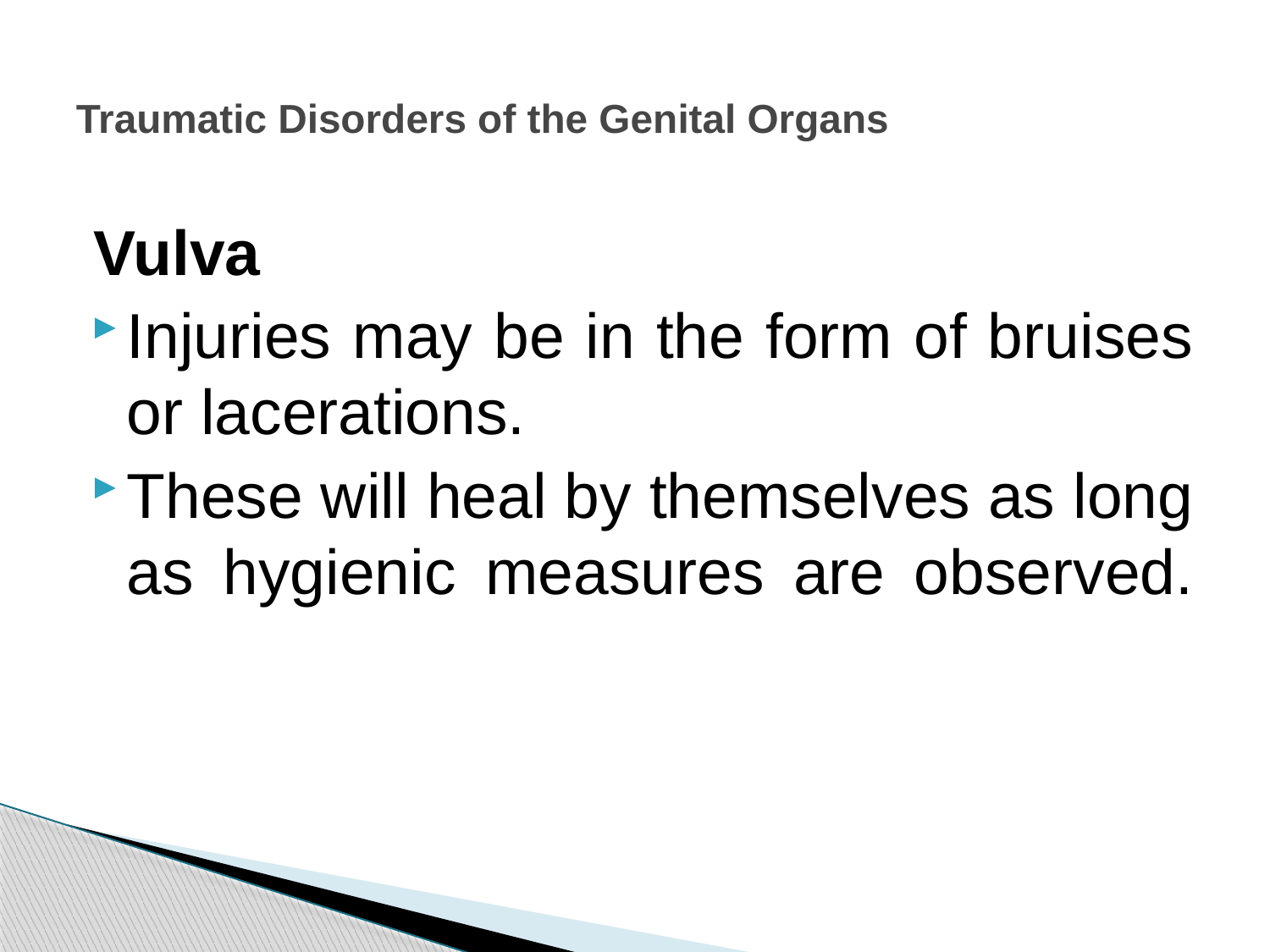

# Traumatic Disorders of the Genital Organs
 Vulva
Injuries may be in the form of bruises or lacerations.
These will heal by themselves as long as hygienic measures are observed.
199